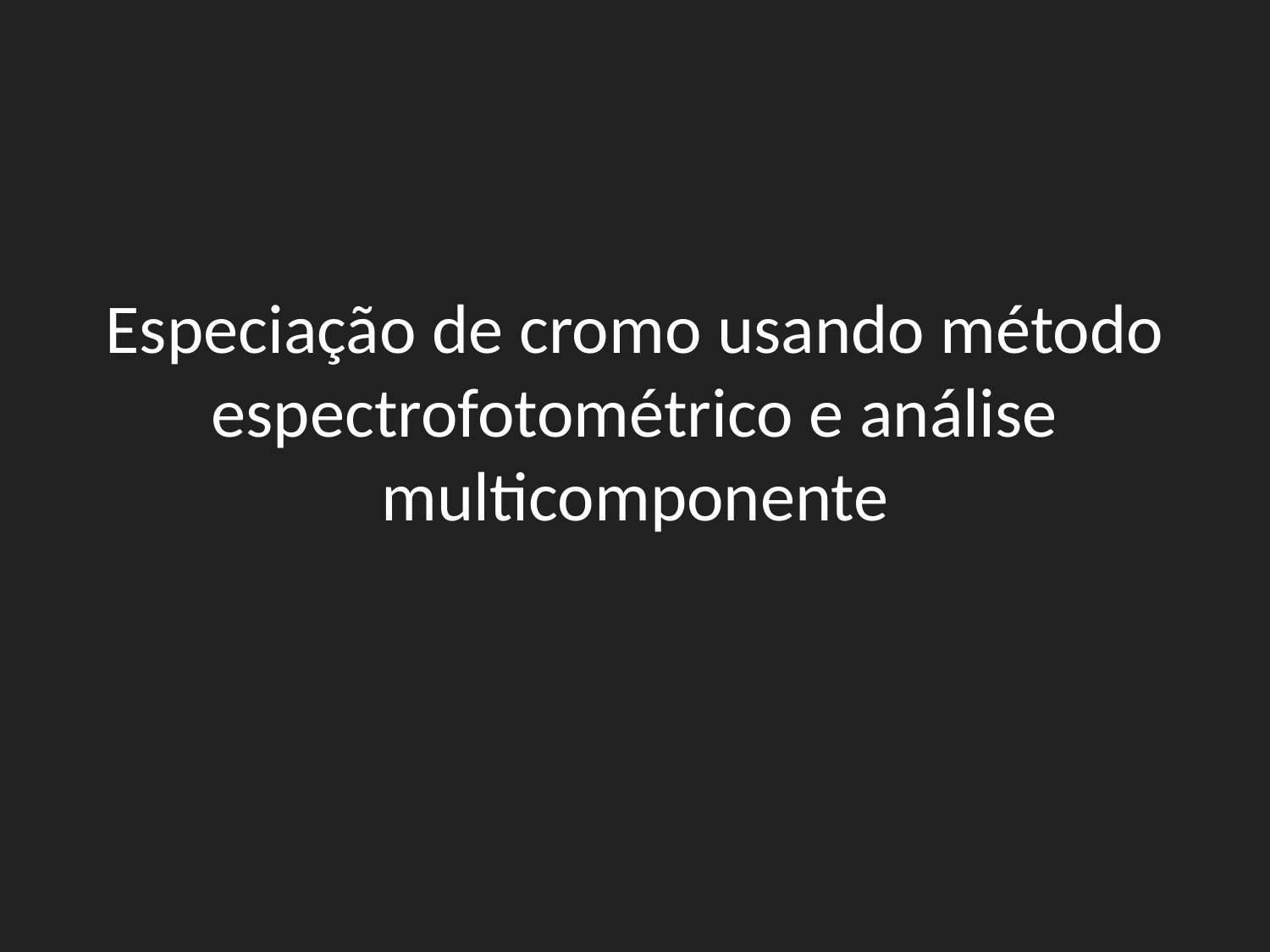

# Especiação de cromo usando método espectrofotométrico e análise multicomponente